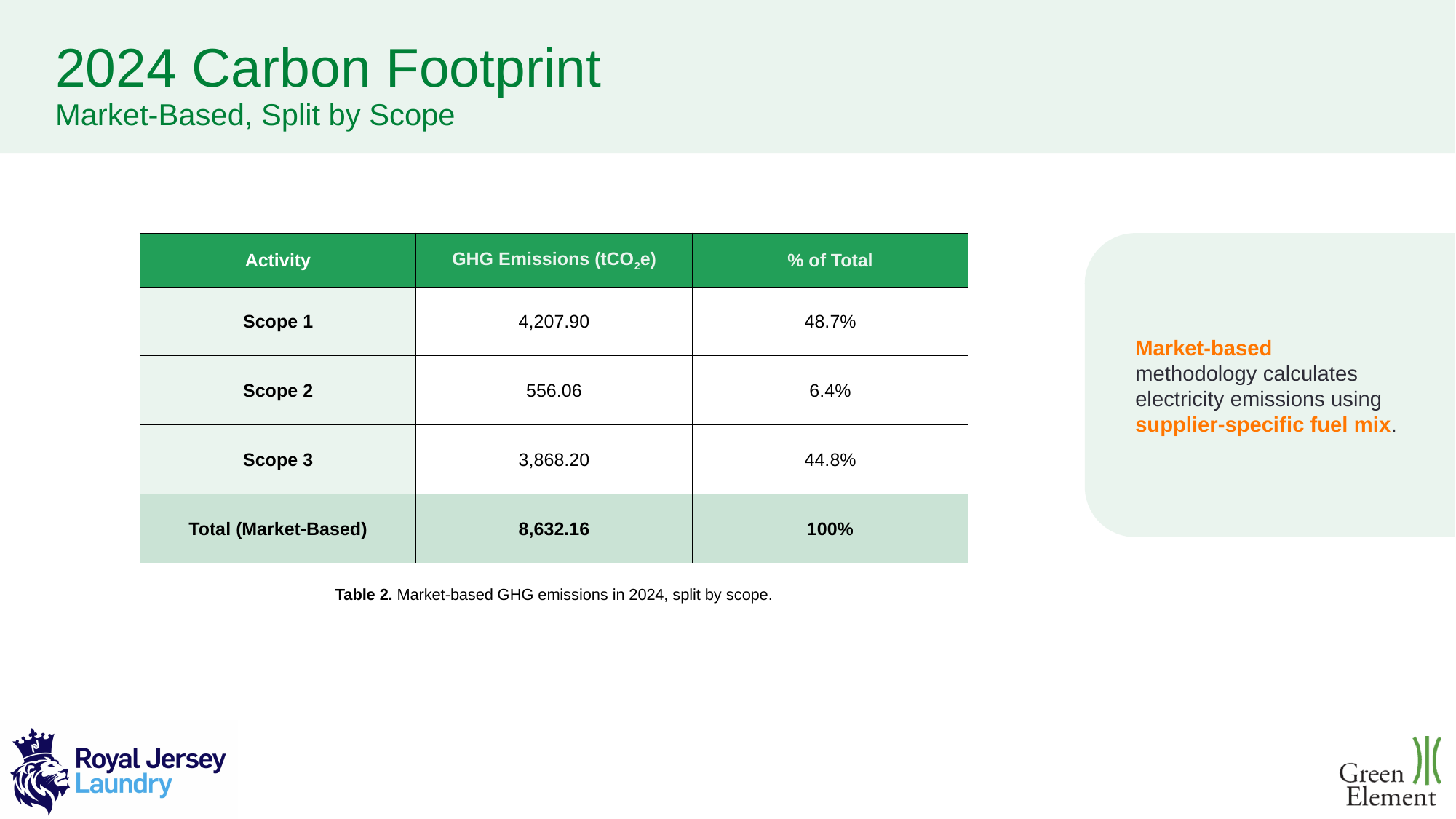

2024 Carbon Footprint
Market-Based, Split by Scope

| Activity | GHG Emissions (tCO2e) | % of Total |
| --- | --- | --- |
| Scope 1 | 4,207.90 | 48.7% |
| Scope 2 | 556.06 | 6.4% |
| Scope 3 | 3,868.20 | 44.8% |
| Total (Market-Based) | 8,632.16 | 100% |
Market-based methodology calculates electricity emissions using supplier-specific fuel mix.
Table 2. Market-based GHG emissions in 2024, split by scope.